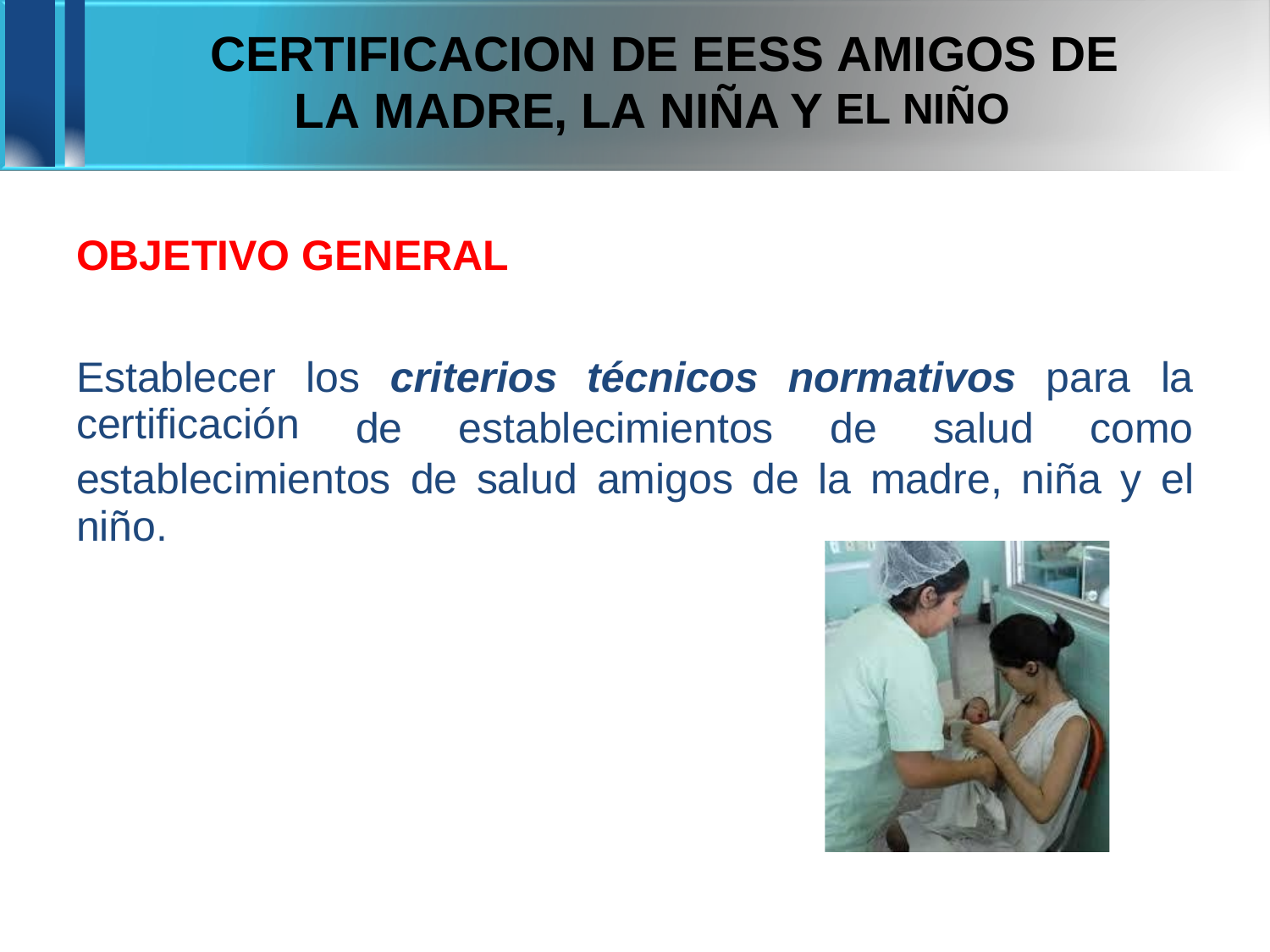

CERTIFICACION DE EESS
AMIGOS
EL NIÑO
DE
LA MADRE,
LA NIÑA
Y
OBJETIVO GENERAL
Establecer
certificación
los
criterios
técnicos
normativos
para
la
de
establecimientos
de
salud
como
establecimientos de salud amigos de la madre, niña y el
niño.